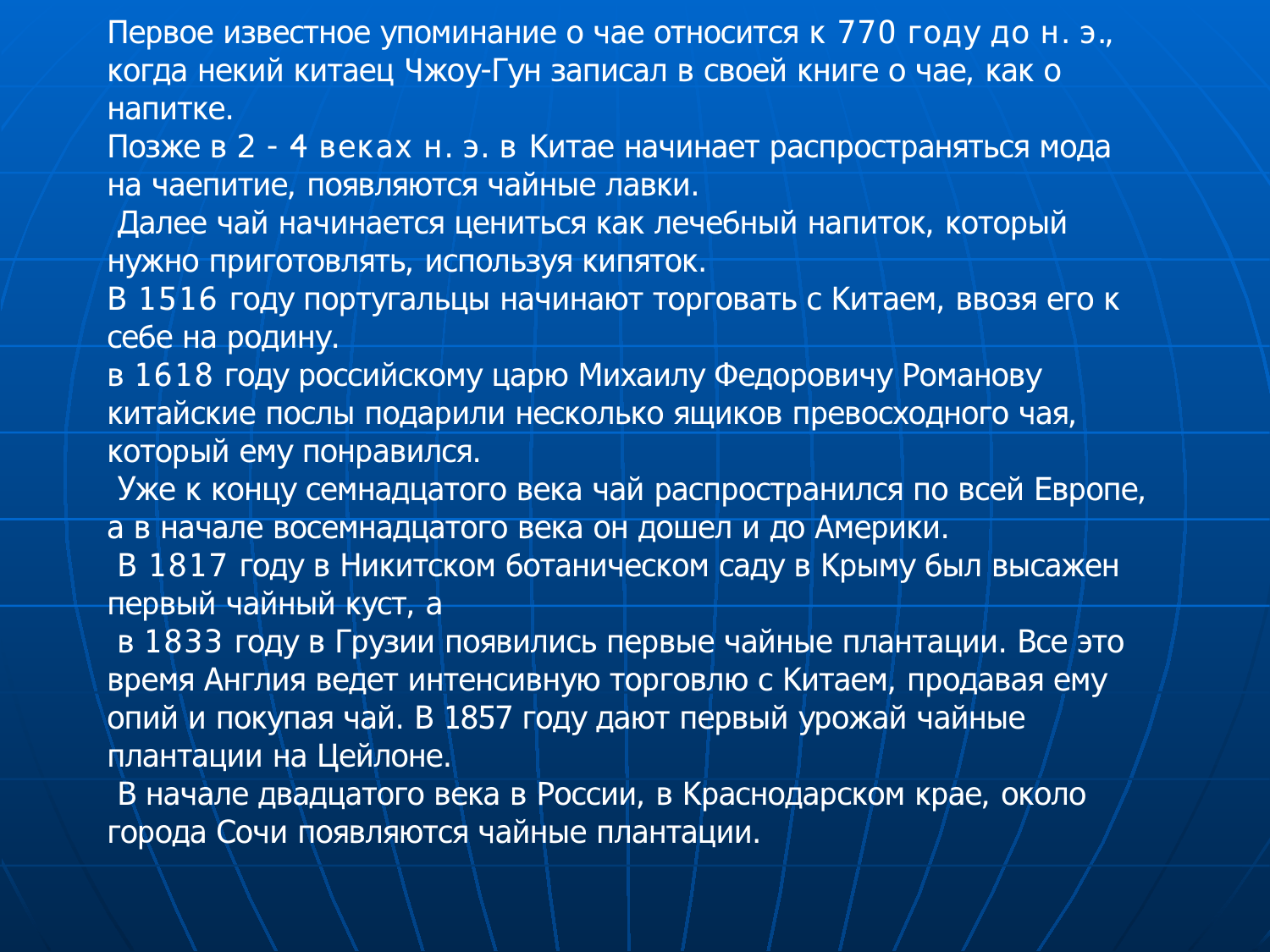

Первое известное упоминание о чае относится к 770 году до н. э., когда некий китаец Чжоу-Гун записал в своей книге о чае, как о напитке.
Позже в 2 - 4 веках н. э. в Китае начинает распространяться мода на чаепитие, появляются чайные лавки.
 Далее чай начинается цениться как лечебный напиток, который нужно приготовлять, используя кипяток.
В 1516 году португальцы начинают торговать с Китаем, ввозя его к себе на родину.
в 1618 году российскому царю Михаилу Федоровичу Романову китайские послы подарили несколько ящиков превосходного чая, который ему понравился.
 Уже к концу семнадцатого века чай распространился по всей Европе, а в начале восемнадцатого века он дошел и до Америки.
 В 1817 году в Никитском ботаническом саду в Крыму был высажен первый чайный куст, а
 в 1833 году в Грузии появились первые чайные плантации. Все это время Англия ведет интенсивную торговлю с Китаем, продавая ему опий и покупая чай. В 1857 году дают первый урожай чайные плантации на Цейлоне.
 В начале двадцатого века в России, в Краснодарском крае, около города Сочи появляются чайные плантации.